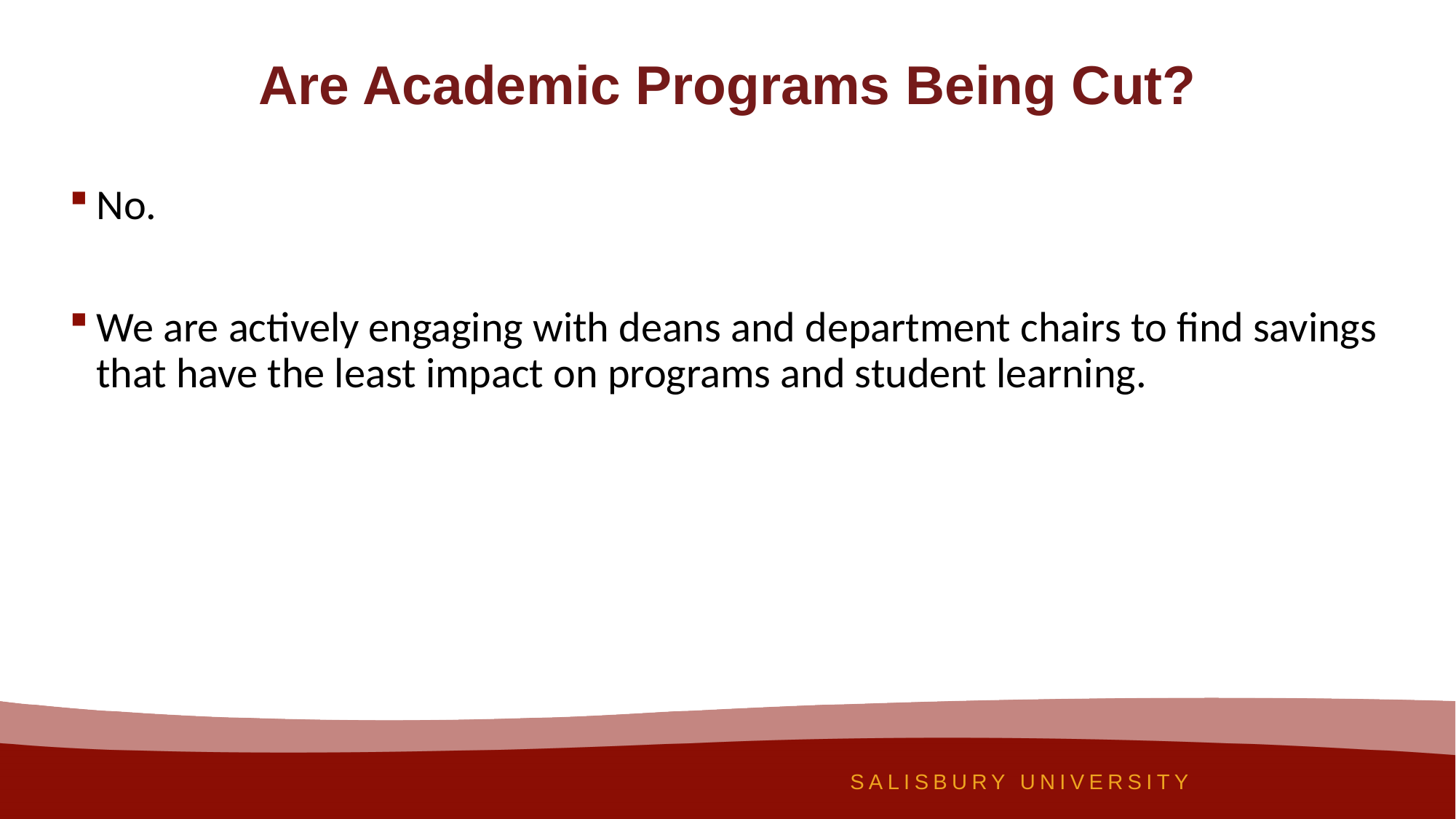

# Are Academic Programs Being Cut?
No.

We are actively engaging with deans and department chairs to find savings that have the least impact on programs and student learning.